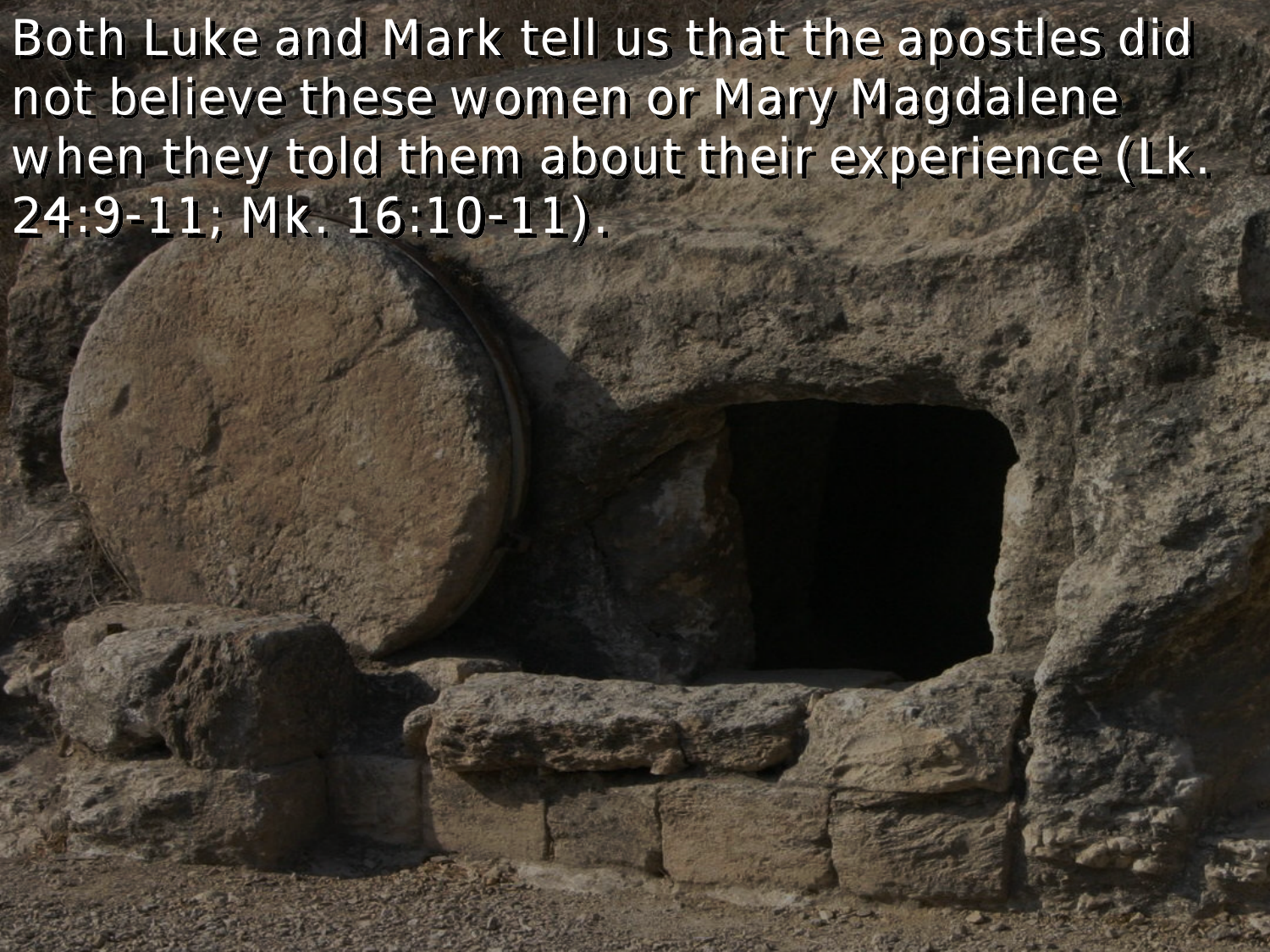

Both Luke and Mark tell us that the apostles did not believe these women or Mary Magdalene when they told them about their experience (Lk. 24:9-11; Mk. 16:10-11).